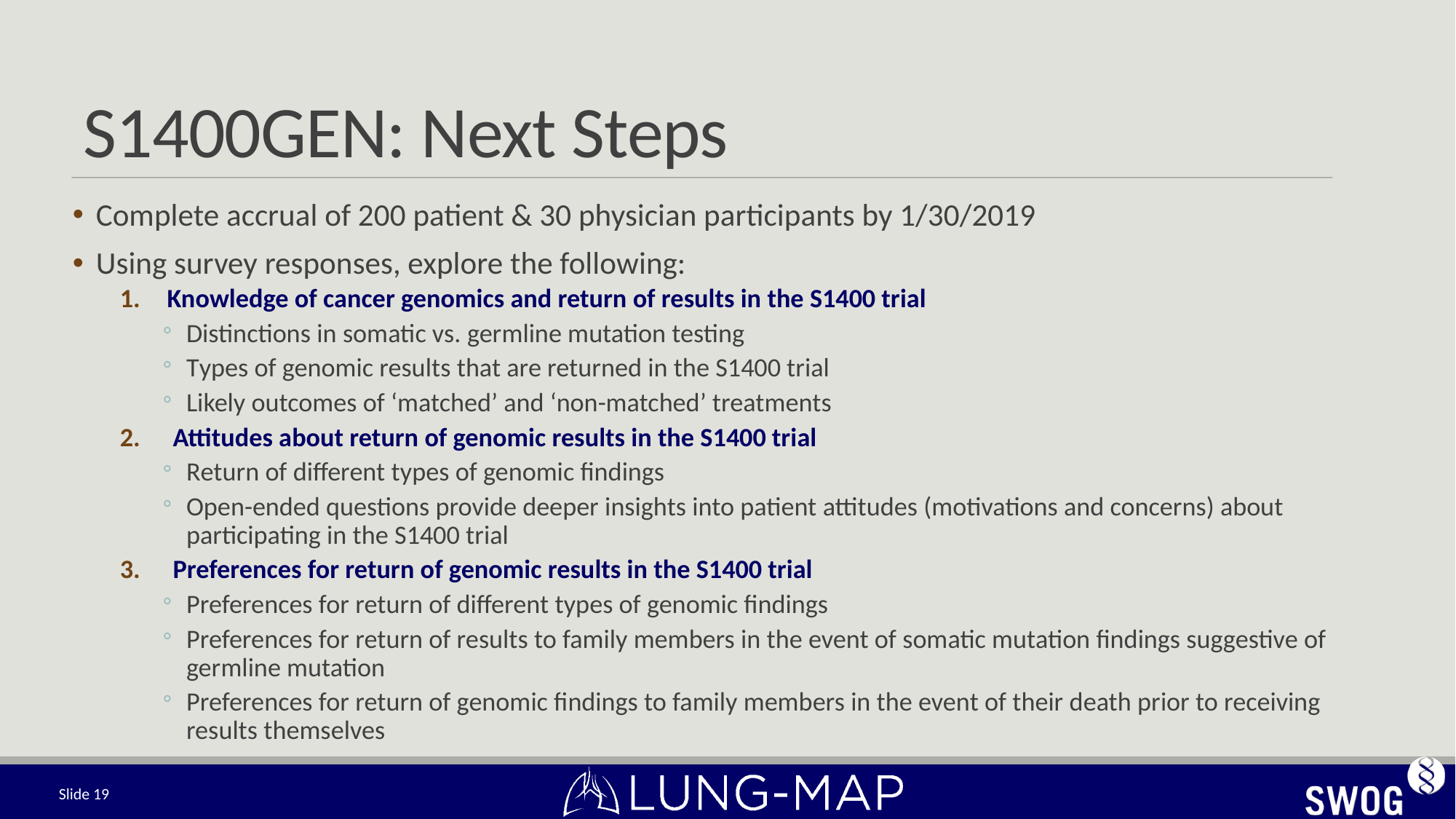

# S1400GEN: Next Steps
Complete accrual of 200 patient & 30 physician participants by 1/30/2019
Using survey responses, explore the following:
Knowledge of cancer genomics and return of results in the S1400 trial
Distinctions in somatic vs. germline mutation testing
Types of genomic results that are returned in the S1400 trial
Likely outcomes of ‘matched’ and ‘non-matched’ treatments
Attitudes about return of genomic results in the S1400 trial
Return of different types of genomic findings
Open-ended questions provide deeper insights into patient attitudes (motivations and concerns) about participating in the S1400 trial
Preferences for return of genomic results in the S1400 trial
Preferences for return of different types of genomic findings
Preferences for return of results to family members in the event of somatic mutation findings suggestive of germline mutation
Preferences for return of genomic findings to family members in the event of their death prior to receiving results themselves
Slide 19